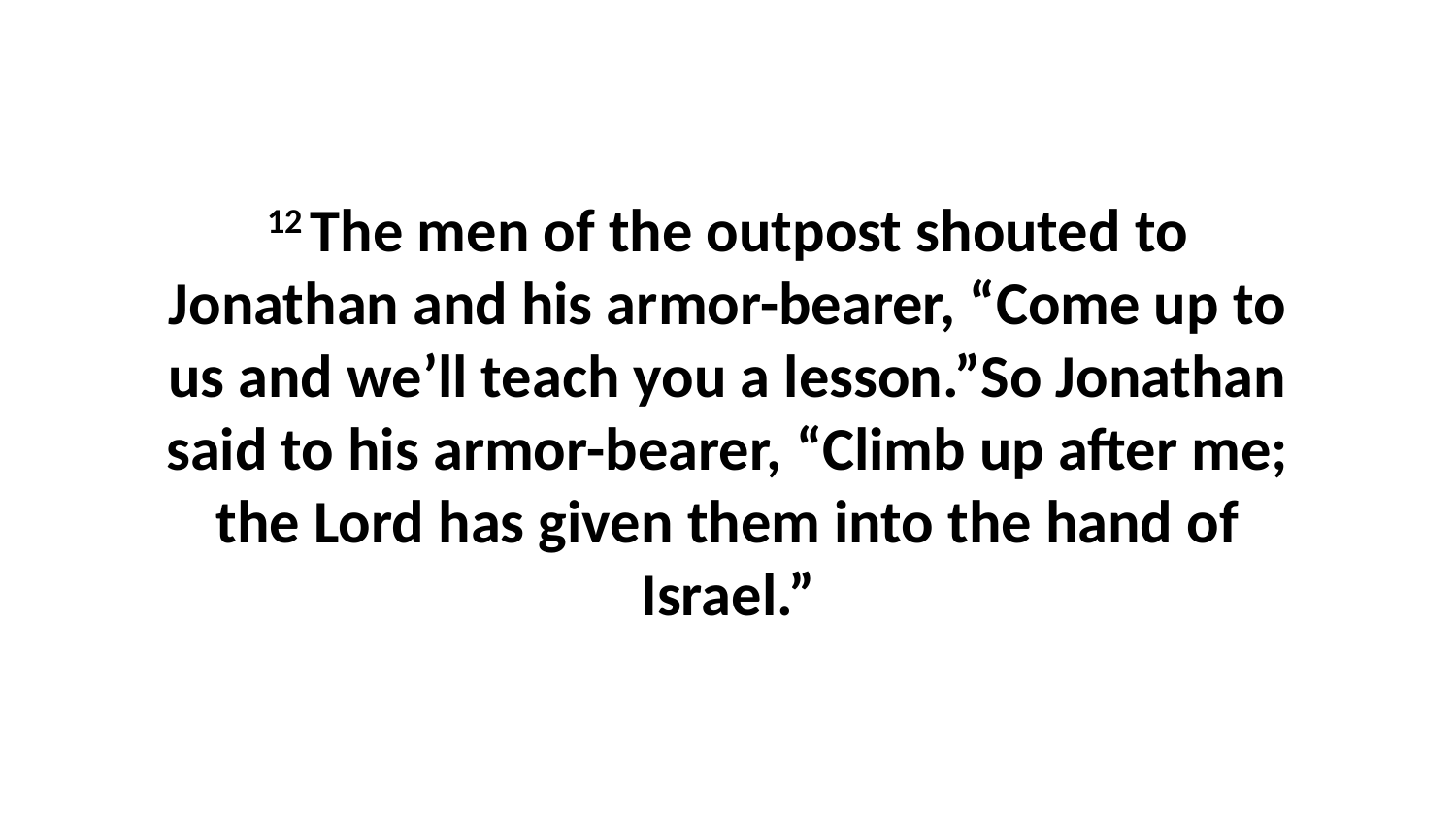

12 The men of the outpost shouted to Jonathan and his armor-bearer, “Come up to us and we’ll teach you a lesson.”So Jonathan said to his armor-bearer, “Climb up after me; the Lord has given them into the hand of Israel.”